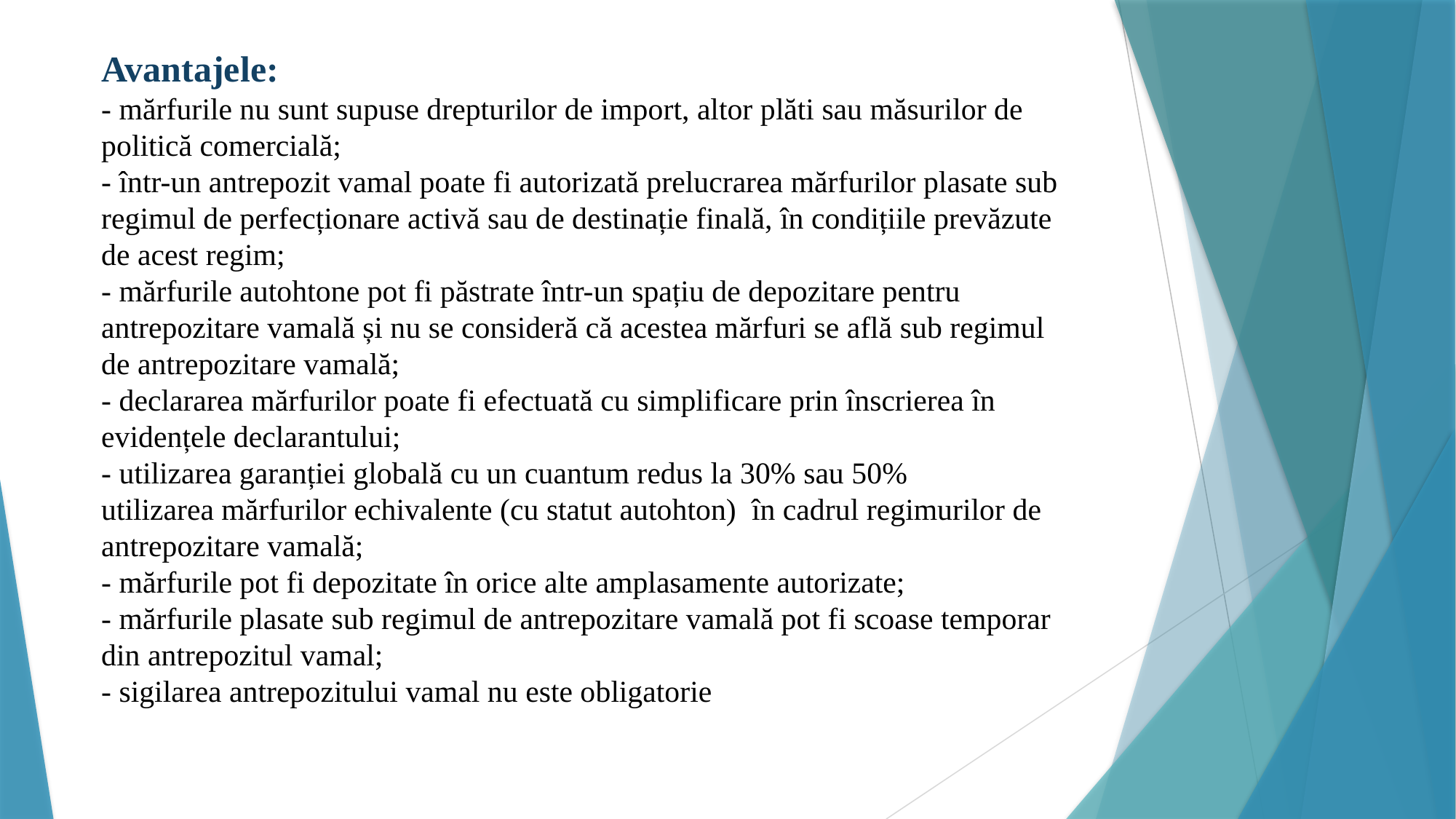

Avantajele:
- mărfurile nu sunt supuse drepturilor de import, altor plăti sau măsurilor de politică comercială;
- într-un antrepozit vamal poate fi autorizată prelucrarea mărfurilor plasate sub regimul de perfecționare activă sau de destinație finală, în condițiile prevăzute de acest regim;
- mărfurile autohtone pot fi păstrate într-un spațiu de depozitare pentru antrepozitare vamală și nu se consideră că acestea mărfuri se află sub regimul de antrepozitare vamală;
- declararea mărfurilor poate fi efectuată cu simplificare prin înscrierea în evidențele declarantului;
- utilizarea garanției globală cu un cuantum redus la 30% sau 50%
utilizarea mărfurilor echivalente (cu statut autohton)  în cadrul regimurilor de antrepozitare vamală;
- mărfurile pot fi depozitate în orice alte amplasamente autorizate;
- mărfurile plasate sub regimul de antrepozitare vamală pot fi scoase temporar din antrepozitul vamal;
- sigilarea antrepozitului vamal nu este obligatorie